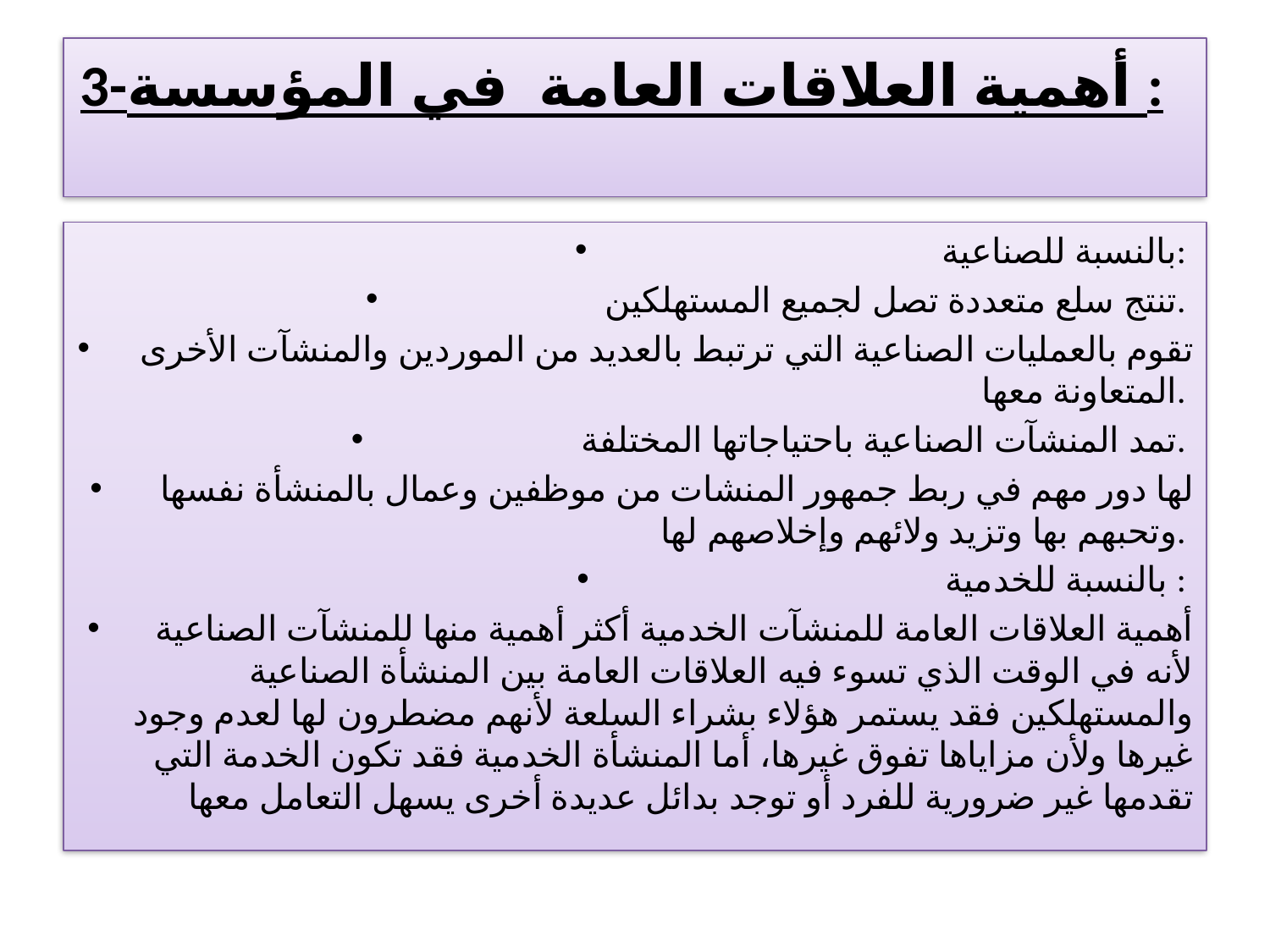

# 3-أهمية العلاقات العامة  في المؤسسة :
بالنسبة للصناعية:
تنتج سلع متعددة تصل لجميع المستهلكين.
تقوم بالعمليات الصناعية التي ترتبط بالعديد من الموردين والمنشآت الأخرى المتعاونة معها.
تمد المنشآت الصناعية باحتياجاتها المختلفة.
لها دور مهم في ربط جمهور المنشات من موظفين وعمال بالمنشأة نفسها وتحبهم بها وتزيد ولائهم وإخلاصهم لها.
بالنسبة للخدمية :
أهمية العلاقات العامة للمنشآت الخدمية أكثر أهمية منها للمنشآت الصناعية لأنه في الوقت الذي تسوء فيه العلاقات العامة بين المنشأة الصناعية والمستهلكين فقد يستمر هؤلاء بشراء السلعة لأنهم مضطرون لها لعدم وجود غيرها ولأن مزاياها تفوق غيرها، أما المنشأة الخدمية فقد تكون الخدمة التي تقدمها غير ضرورية للفرد أو توجد بدائل عديدة أخرى يسهل التعامل معها